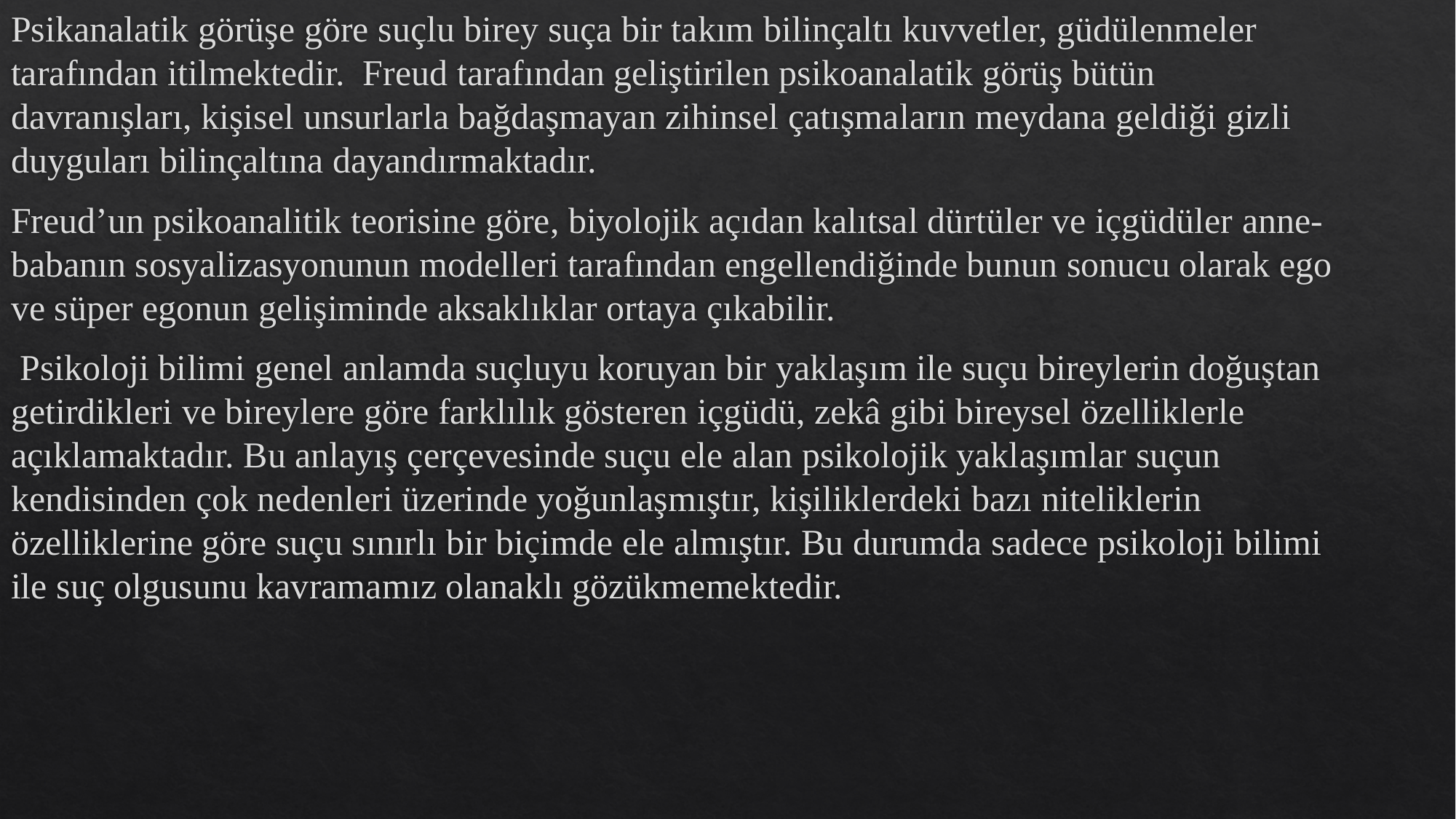

Psikanalatik görüşe göre suçlu birey suça bir takım bilinçaltı kuvvetler, güdülenmeler tarafından itilmektedir.  Freud tarafından geliştirilen psikoanalatik görüş bütün davranışları, kişisel unsurlarla bağdaşmayan zihinsel çatışmaların meydana geldiği gizli duyguları bilinçaltına dayandırmaktadır.
Freud’un psikoanalitik teorisine göre, biyolojik açıdan kalıtsal dürtüler ve içgüdüler anne-babanın sosyalizasyonunun modelleri tarafından engellendiğinde bunun sonucu olarak ego ve süper egonun gelişiminde aksaklıklar ortaya çıkabilir.
 Psikoloji bilimi genel anlamda suçluyu koruyan bir yaklaşım ile suçu bireylerin doğuştan getirdikleri ve bireylere göre farklılık gösteren içgüdü, zekâ gibi bireysel özelliklerle açıklamaktadır. Bu anlayış çerçevesinde suçu ele alan psikolojik yaklaşımlar suçun kendisinden çok nedenleri üzerinde yoğunlaşmıştır, kişiliklerdeki bazı niteliklerin özelliklerine göre suçu sınırlı bir biçimde ele almıştır. Bu durumda sadece psikoloji bilimi ile suç olgusunu kavramamız olanaklı gözükmemektedir.